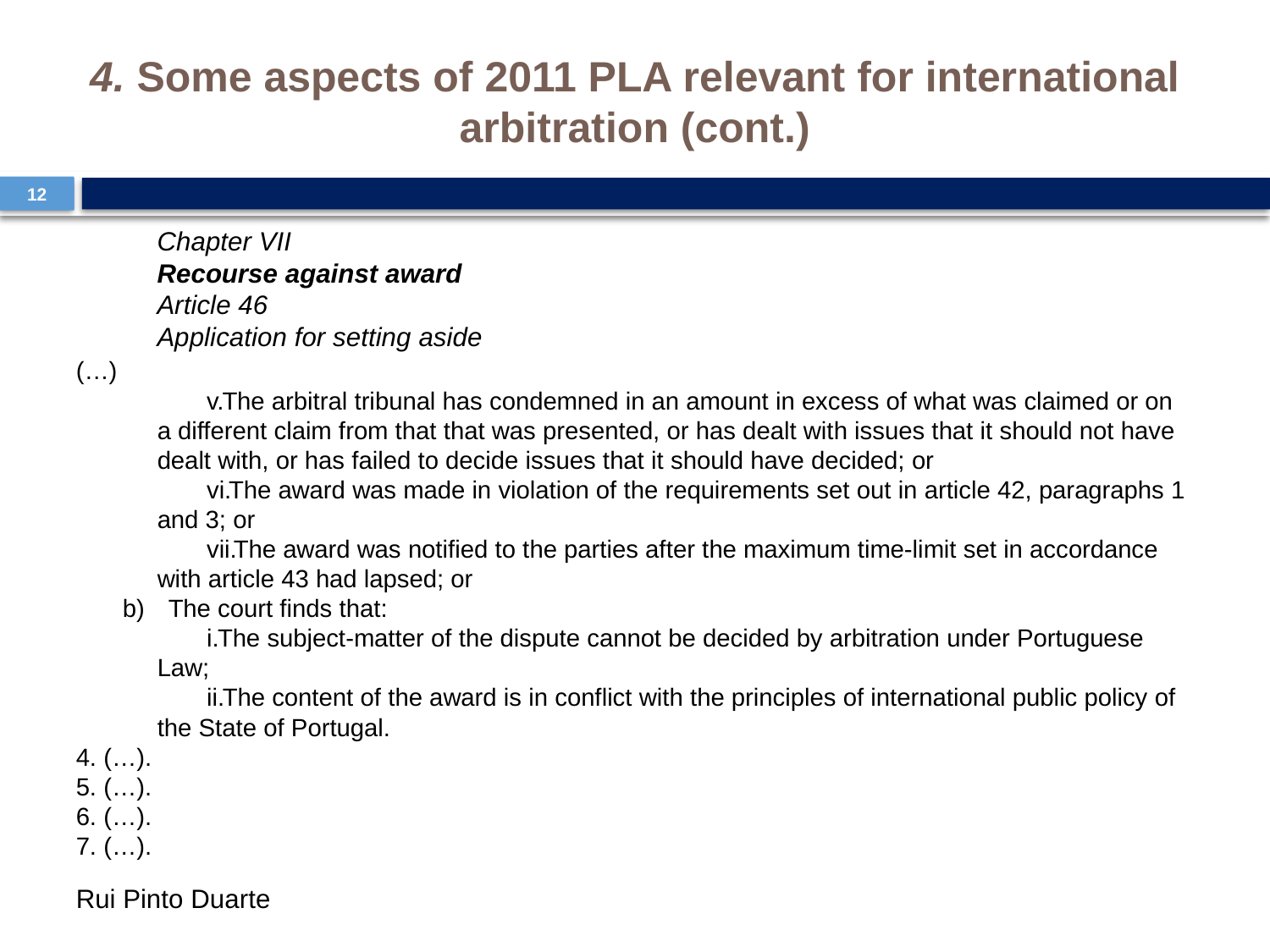

# 4. Some aspects of 2011 PLA relevant for international arbitration (cont.)
12
Chapter VII
Recourse against award
Article 46
Application for setting aside
(…)
The arbitral tribunal has condemned in an amount in excess of what was claimed or on a different claim from that that was presented, or has dealt with issues that it should not have dealt with, or has failed to decide issues that it should have decided; or
The award was made in violation of the requirements set out in article 42, paragraphs 1 and 3; or
The award was notified to the parties after the maximum time-limit set in accordance with article 43 had lapsed; or
The court finds that:
The subject-matter of the dispute cannot be decided by arbitration under Portuguese Law;
The content of the award is in conflict with the principles of international public policy of the State of Portugal.
4. (…).
5. (…).
6. (…).
7. (…).

Rui Pinto Duarte